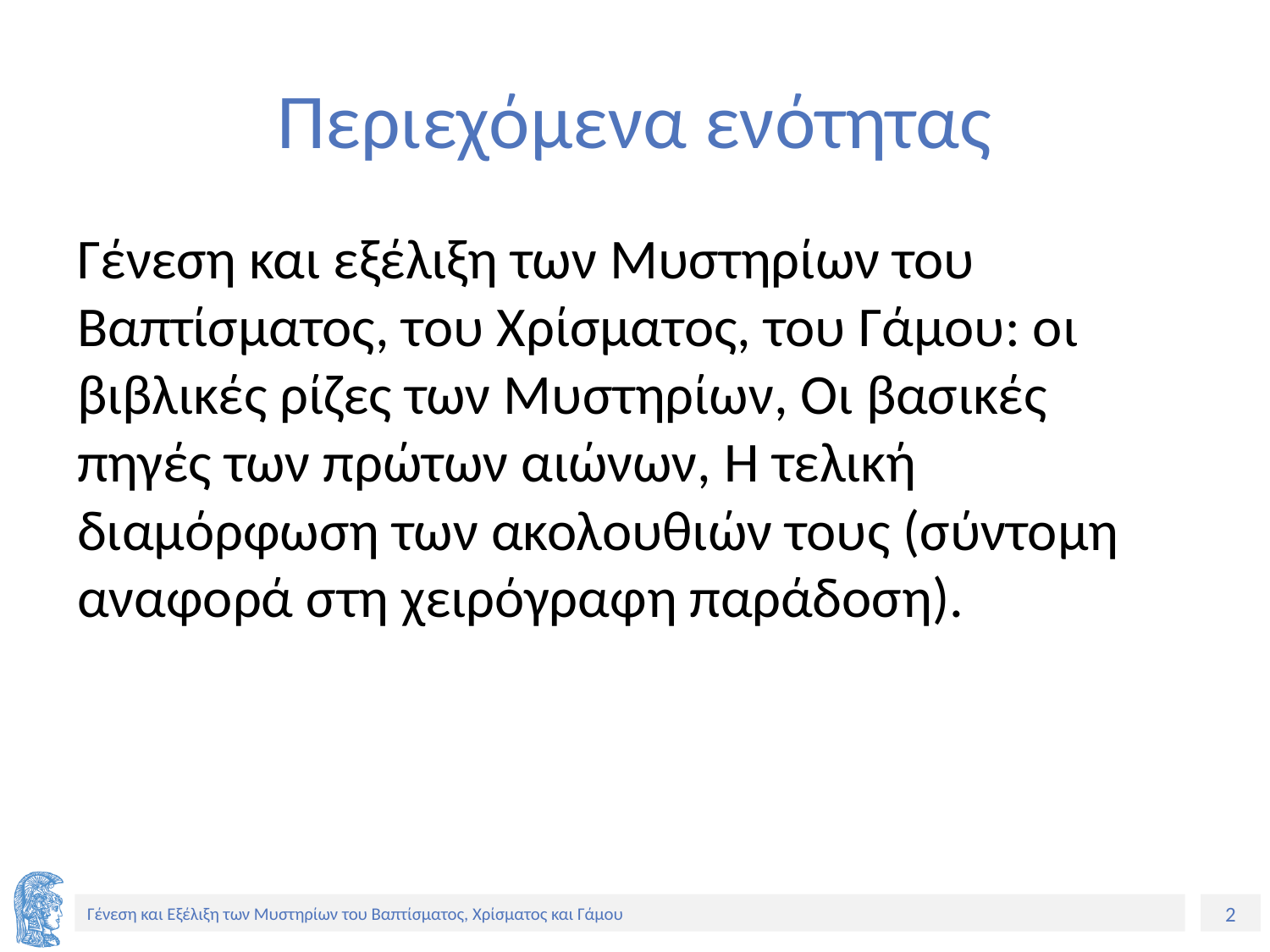

# Περιεχόμενα ενότητας
Γένεση και εξέλιξη των Μυστηρίων του Βαπτίσματος, του Χρίσματος, του Γάμου: οι βιβλικές ρίζες των Μυστηρίων, Οι βασικές πηγές των πρώτων αιώνων, Η τελική διαμόρφωση των ακολουθιών τους (σύντομη αναφορά στη χειρόγραφη παράδοση).